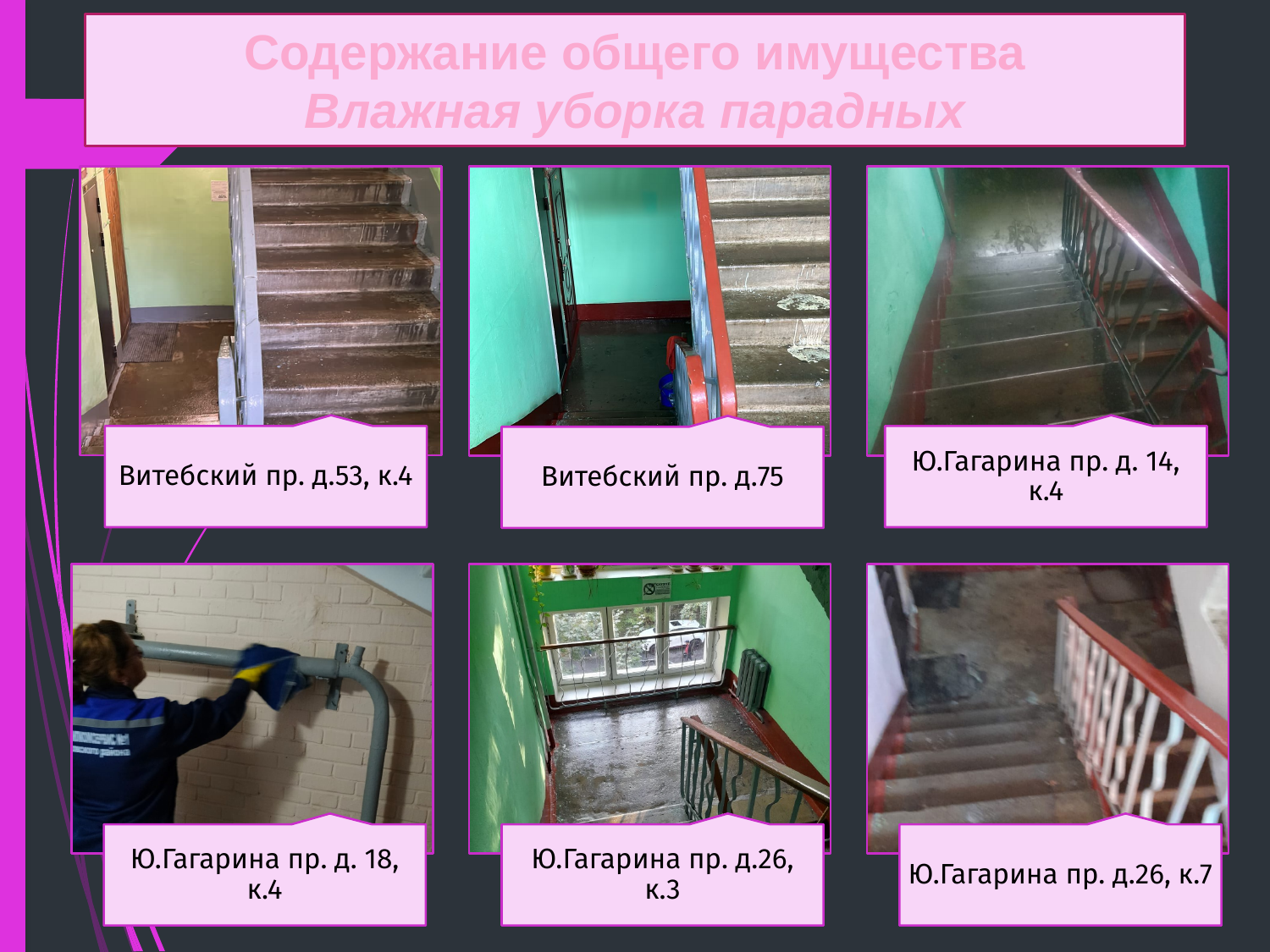

# Содержание общего имущества Влажная уборка парадных
Витебский пр. д.53, к.4
Витебский пр. д.75
Ю.Гагарина пр. д. 14, к.4
Ю.Гагарина пр. д. 18, к.4
Ю.Гагарина пр. д.26, к.3
Ю.Гагарина пр. д.26, к.7